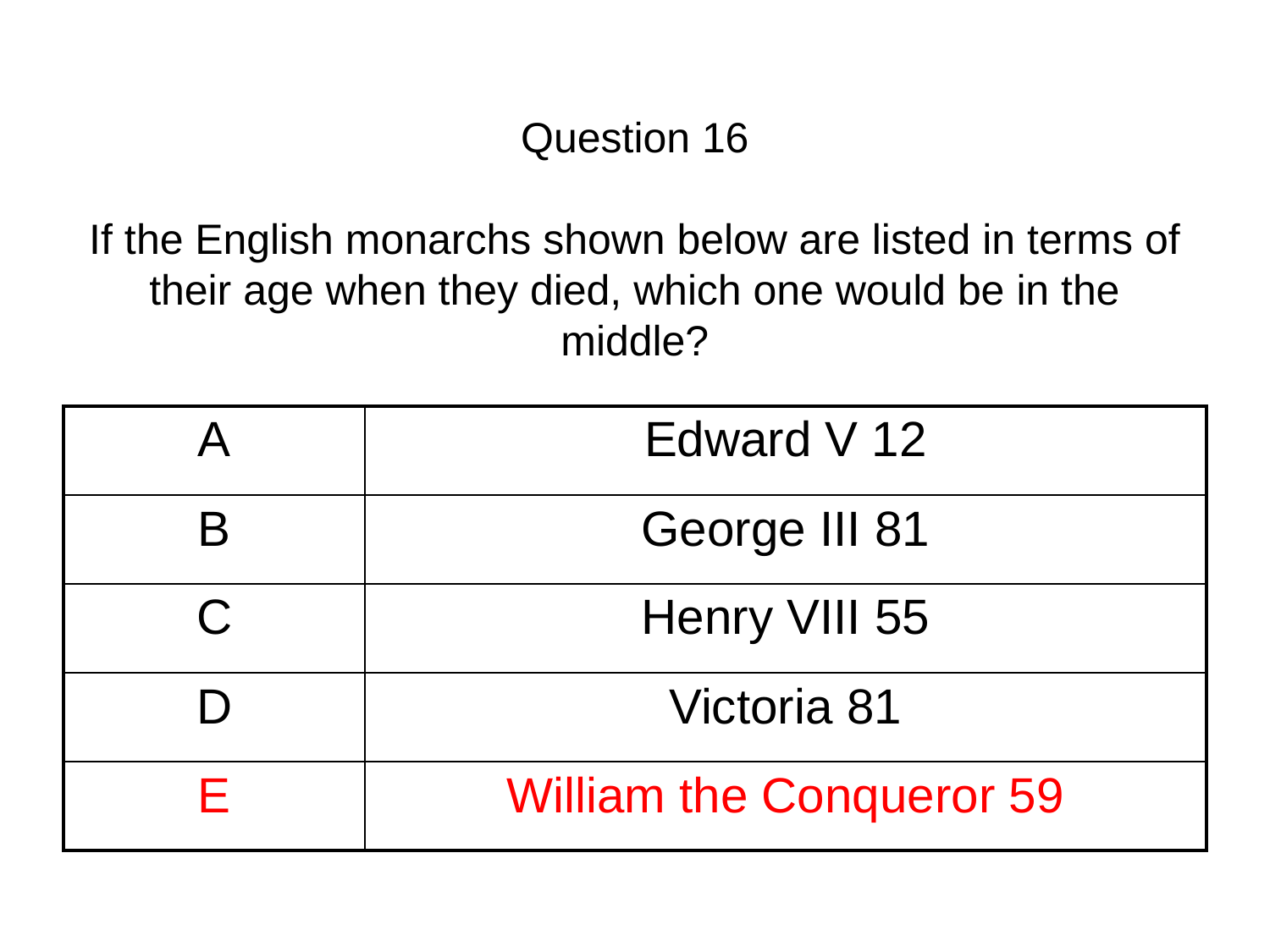

# Question 16 If the English monarchs shown below are listed in terms of their age when they died, which one would be in the middle?
| A | Edward V 12 |
| --- | --- |
| B | George III 81 |
| C | Henry VIII 55 |
| D | Victoria 81 |
| E | William the Conqueror 59 |